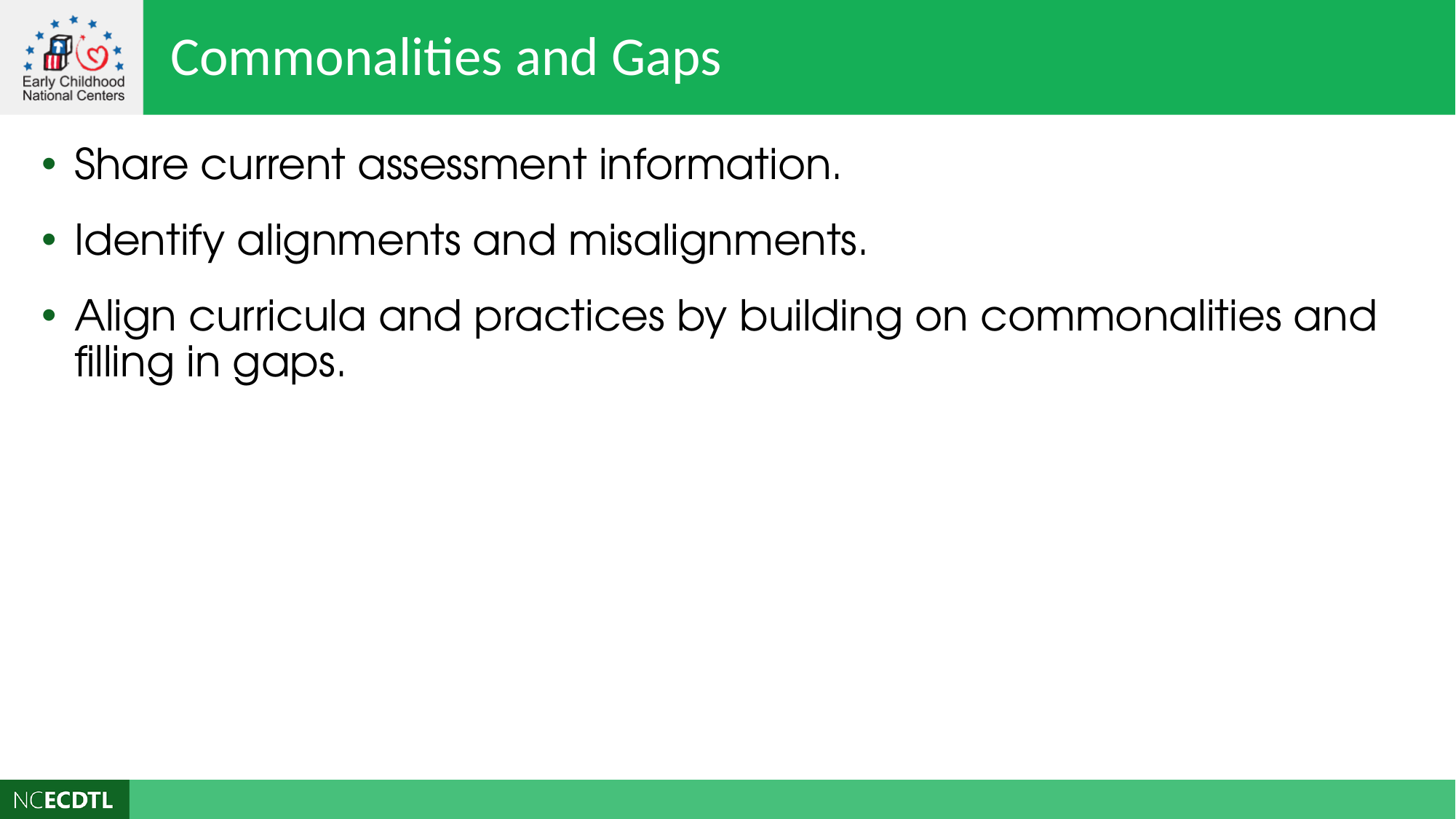

Commonalities and Gaps
Share current assessment information.
Identify alignments and misalignments.
Align curricula and practices by building on commonalities and filling in gaps.